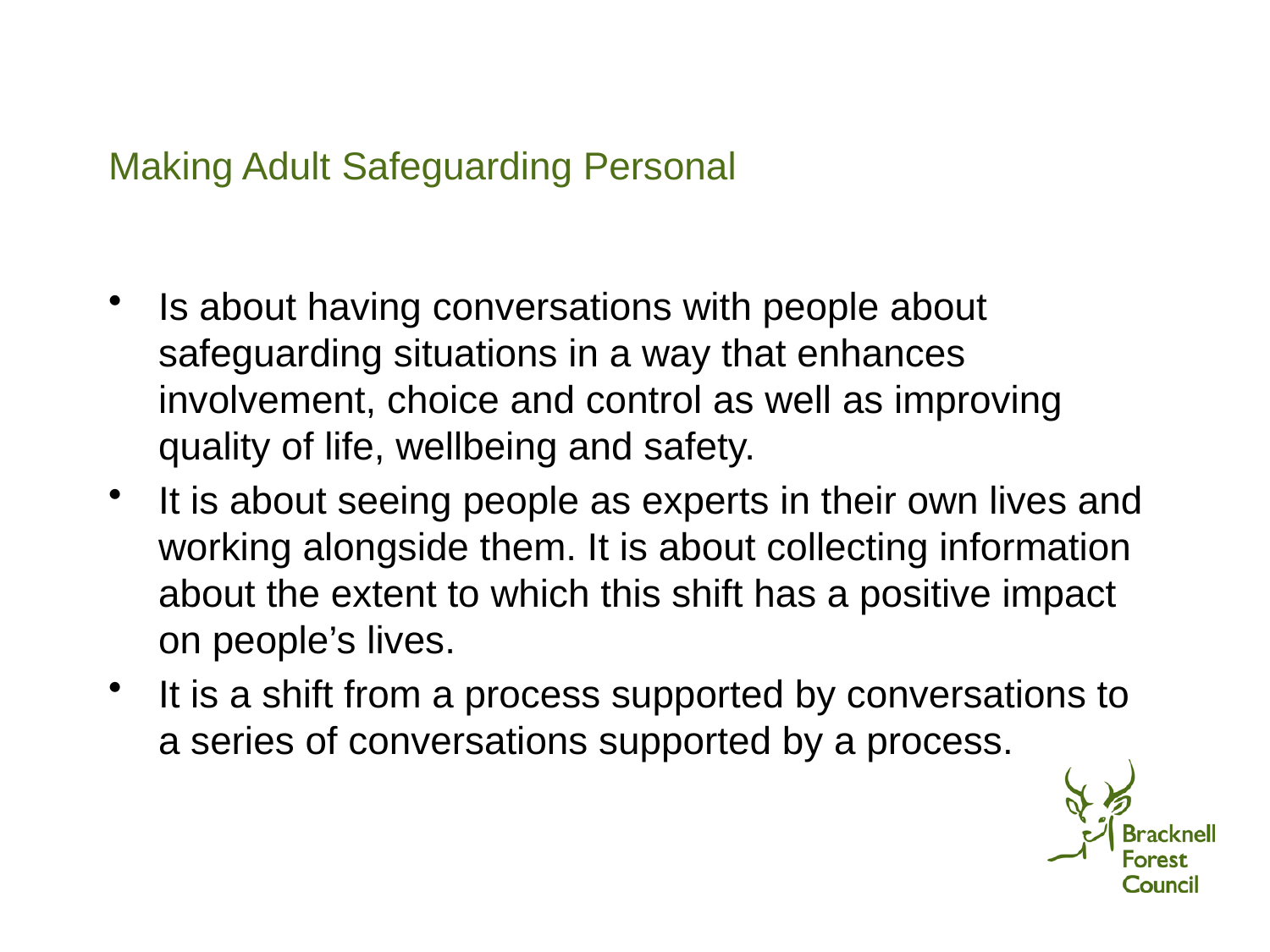

# Making Adult Safeguarding Personal
Is about having conversations with people about safeguarding situations in a way that enhances involvement, choice and control as well as improving quality of life, wellbeing and safety.
It is about seeing people as experts in their own lives and working alongside them. It is about collecting information about the extent to which this shift has a positive impact on people’s lives.
It is a shift from a process supported by conversations to a series of conversations supported by a process.